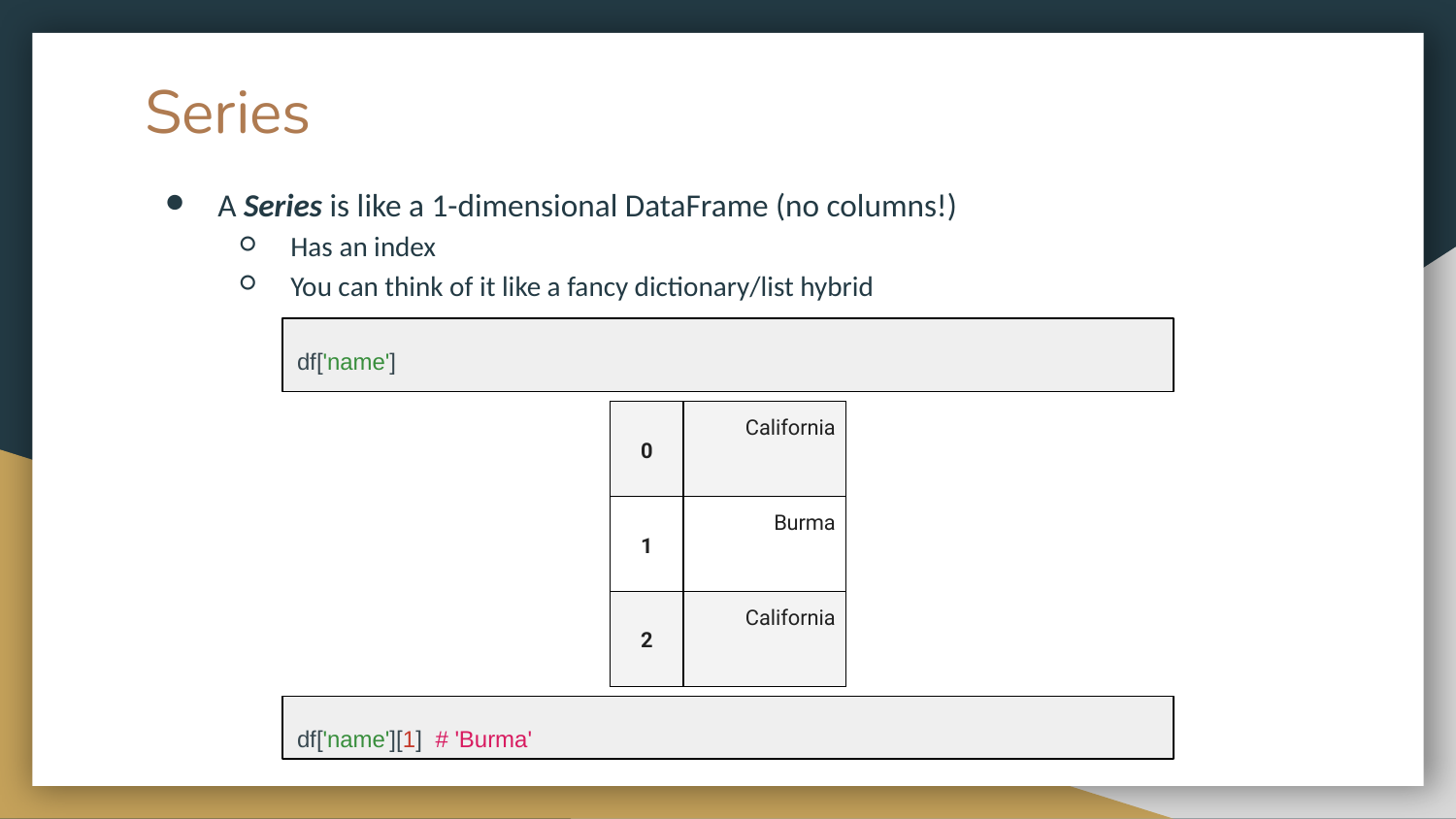

# Series
A Series is like a 1-dimensional DataFrame (no columns!)
Has an index
You can think of it like a fancy dictionary/list hybrid
df['name']

| 0 | California |
| --- | --- |
| 1 | Burma |
| 2 | California |
df['name'][1]  # 'Burma'